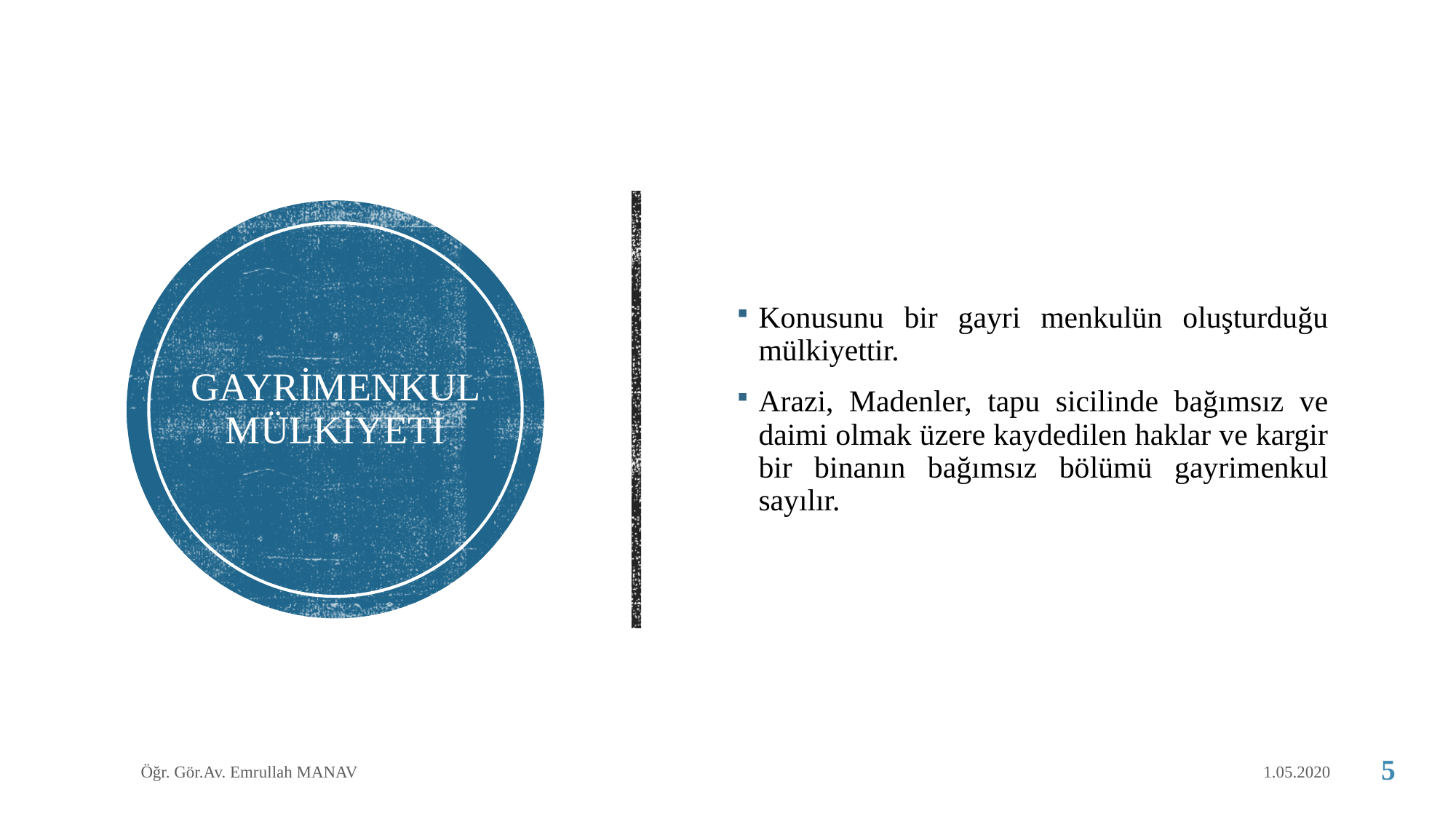

Konusunu bir gayri menkulün oluşturduğu mülkiyettir.
Arazi, Madenler, tapu sicilinde bağımsız ve daimi olmak üzere kaydedilen haklar ve kargir bir binanın bağımsız bölümü gayrimenkul sayılır.

# GAYRİMENKUL MÜLKİYETİ

Öğr. Gör.Av. Emrullah MANAV
1.05.2020
5